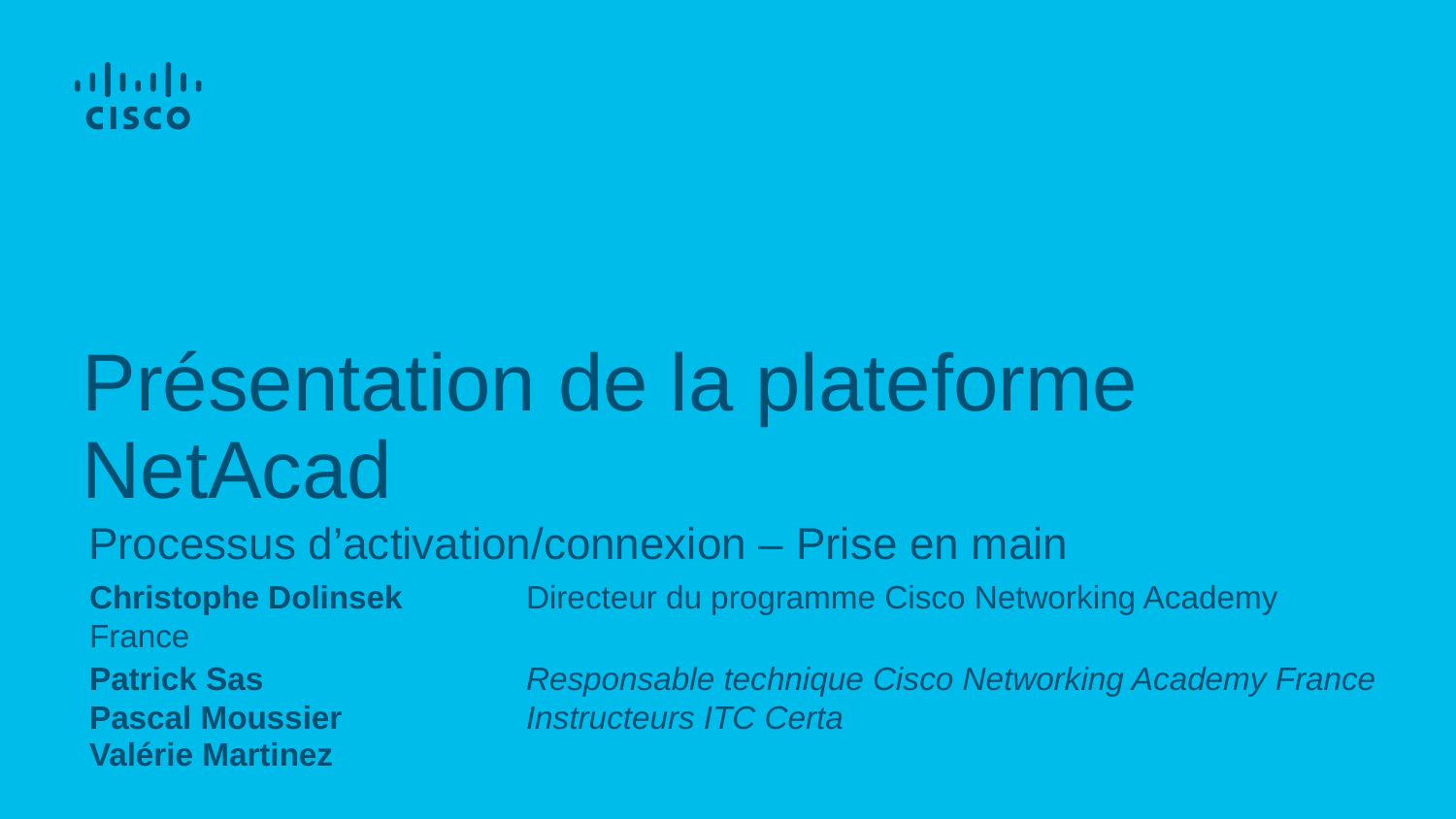

# Présentation de la plateforme NetAcad
Processus d’activation/connexion – Prise en main
Christophe Dolinsek 	Directeur du programme Cisco Networking Academy France
Patrick Sas 		Responsable technique Cisco Networking Academy France

Pascal Moussier		Instructeurs ITC Certa
Valérie Martinez